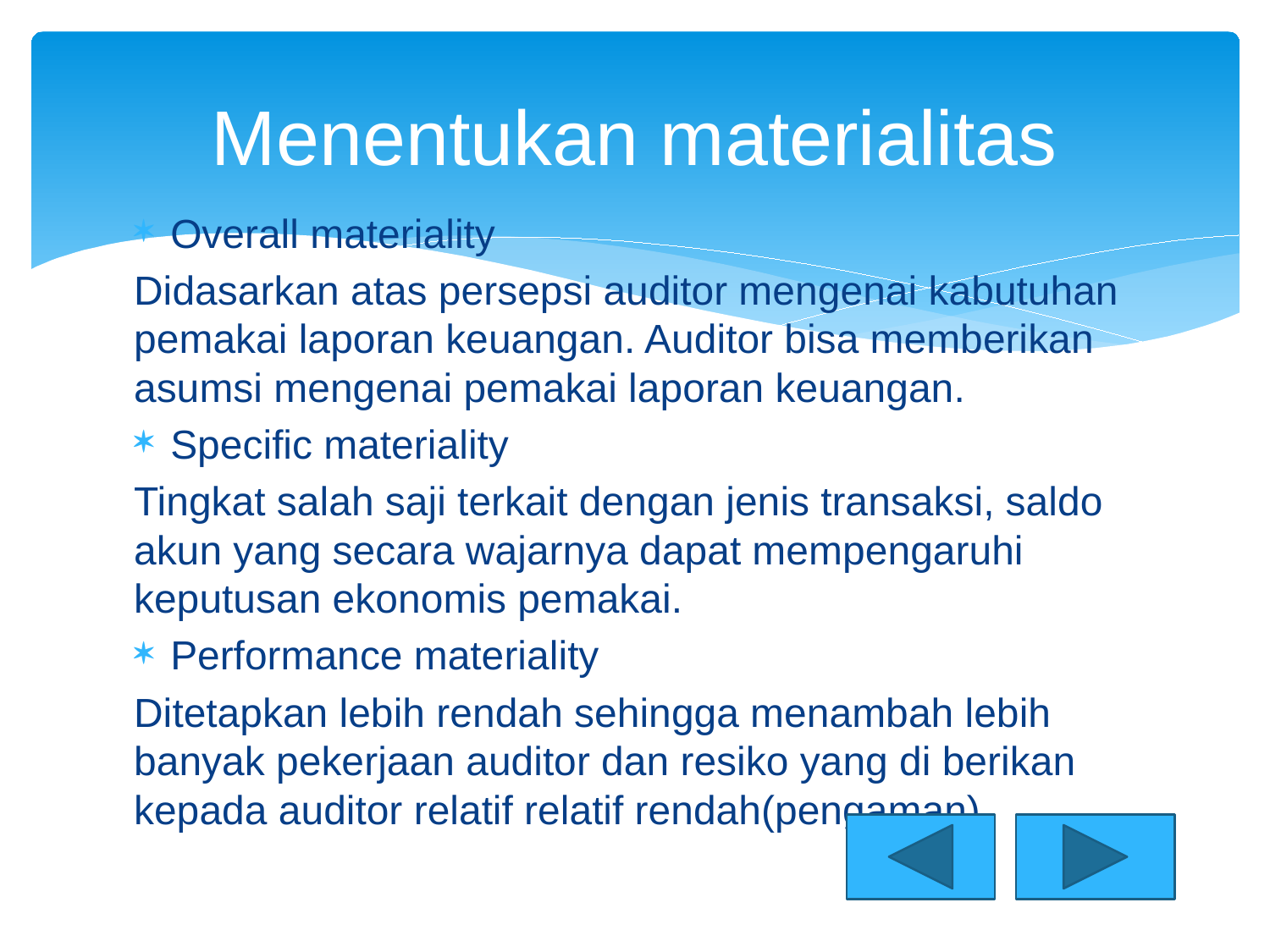

# Menentukan materialitas
Overall materiality
Didasarkan atas persepsi auditor mengenai kabutuhan pemakai laporan keuangan. Auditor bisa memberikan asumsi mengenai pemakai laporan keuangan.
Specific materiality
Tingkat salah saji terkait dengan jenis transaksi, saldo akun yang secara wajarnya dapat mempengaruhi keputusan ekonomis pemakai.
Performance materiality
Ditetapkan lebih rendah sehingga menambah lebih banyak pekerjaan auditor dan resiko yang di berikan kepada auditor relatif relatif rendah(pengaman).